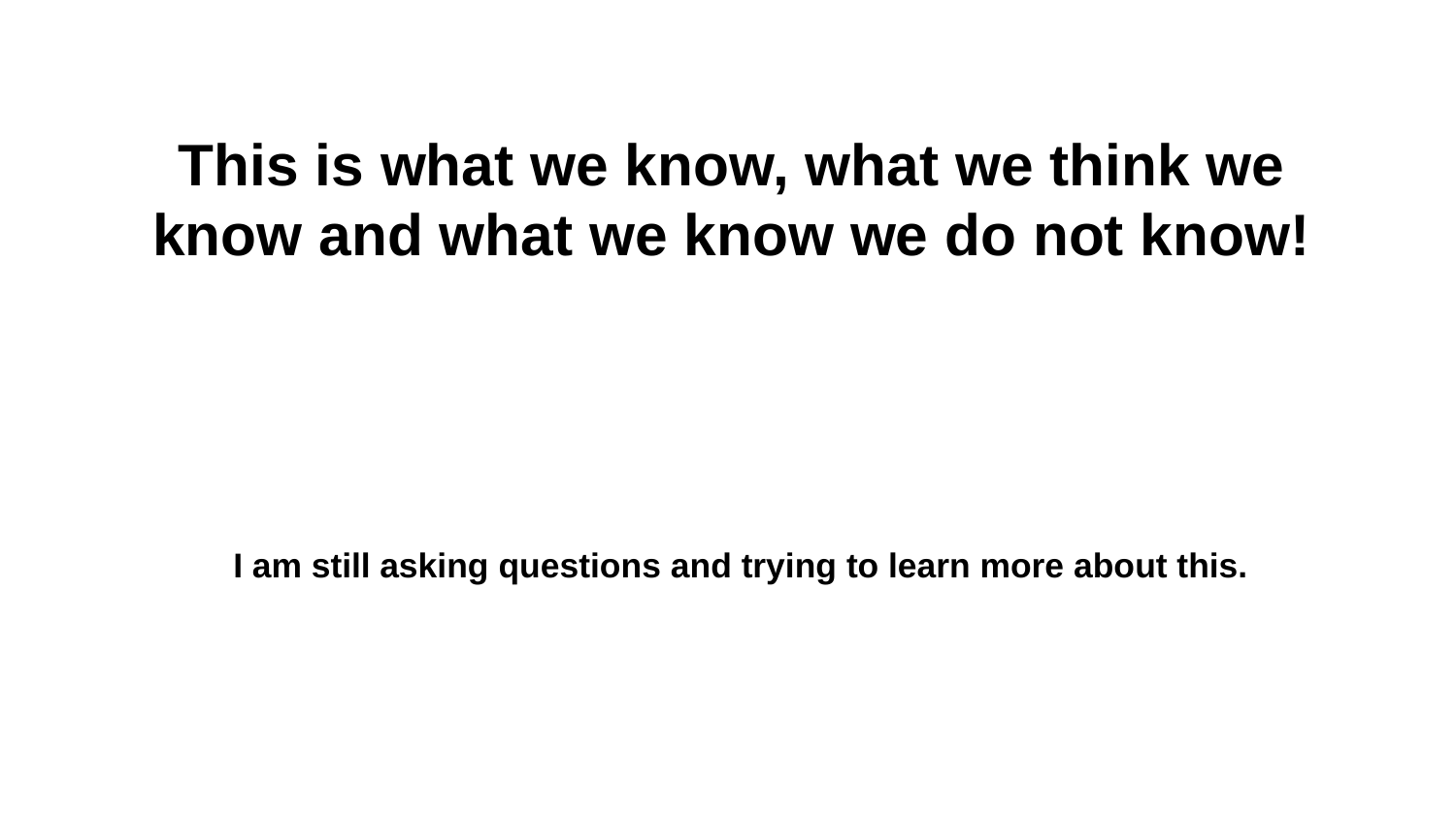

This is what we know, what we think we know and what we know we do not know!
I am still asking questions and trying to learn more about this.